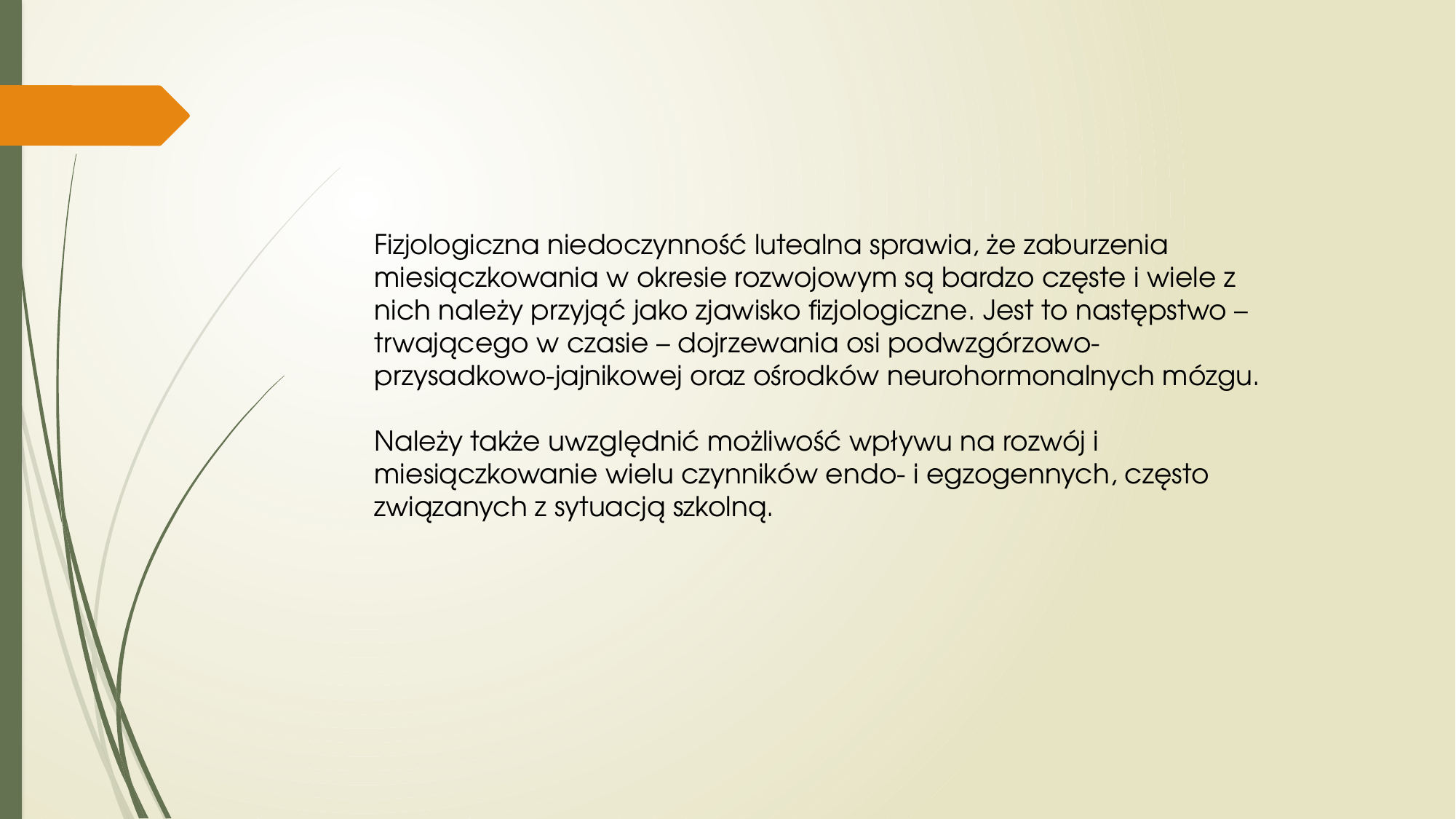

Fizjologiczna niedoczynność lutealna sprawia, że zaburzenia miesiączkowania w okresie rozwojowym są bardzo częste i wiele z nich należy przyjąć jako zjawisko fizjologiczne. Jest to następstwo – trwającego w czasie – dojrzewania osi podwzgórzowo-przysadkowo-jajnikowej oraz ośrodków neurohormonalnych mózgu.
Należy także uwzględnić możliwość wpływu na rozwój i miesiączkowanie wielu czynników endo- i egzogennych, często związanych z sytuacją szkolną.